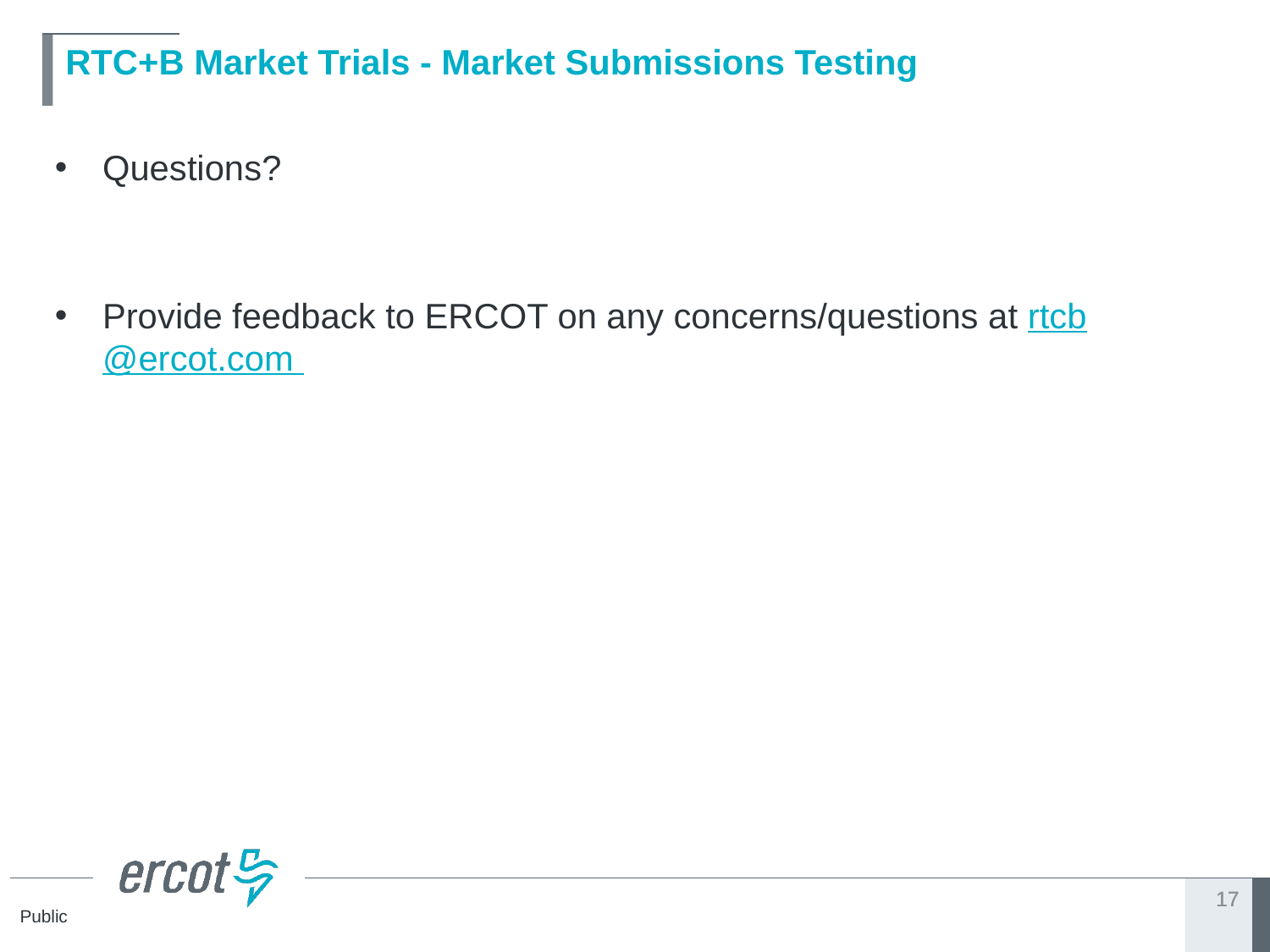

# RTC+B Market Trials - Market Submissions Testing
Questions?

Provide feedback to ERCOT on any concerns/questions at rtcb@ercot.com

17